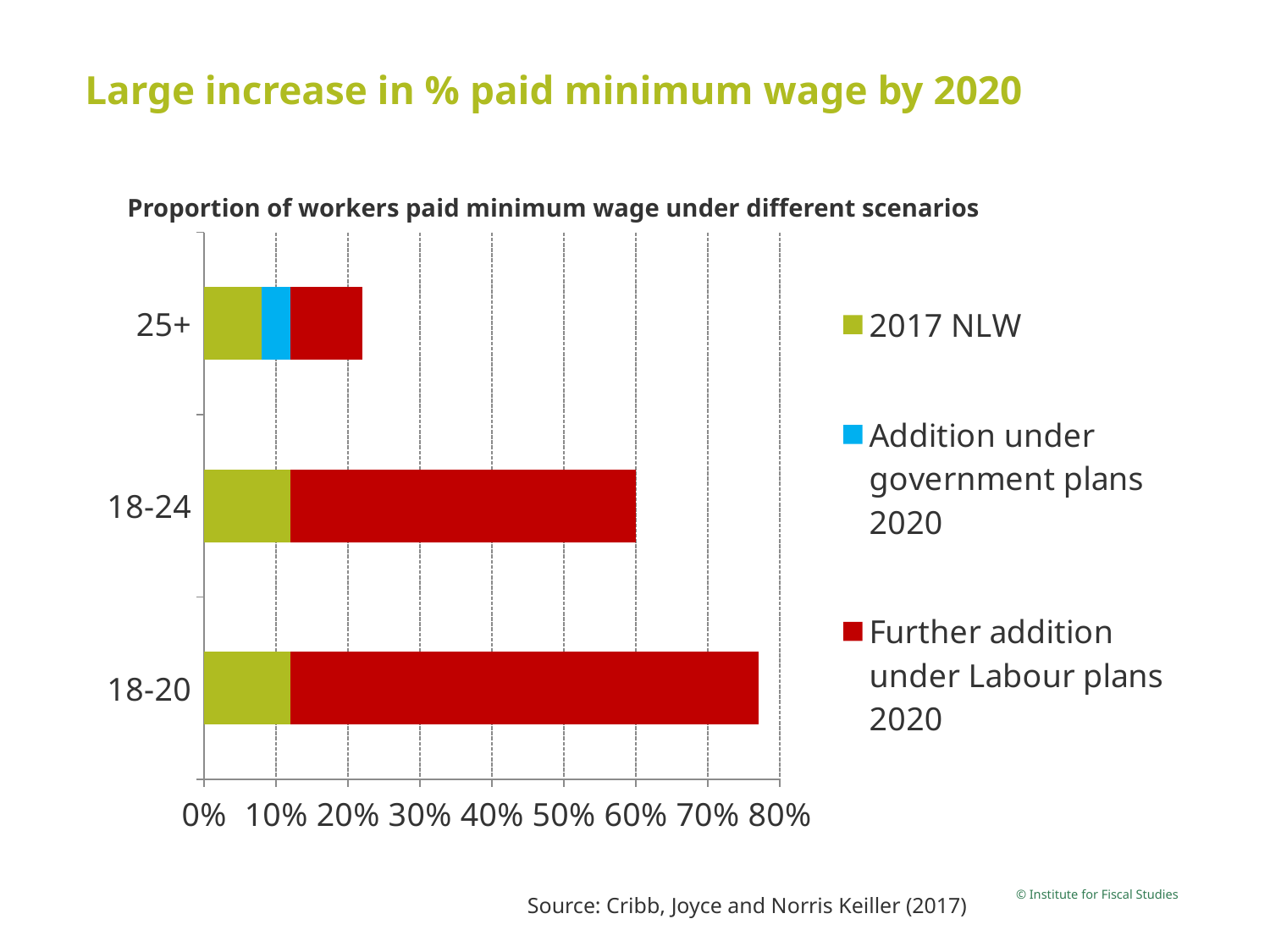

# Large increase in % paid minimum wage by 2020
Proportion of workers paid minimum wage under different scenarios

### Chart

| Category | 2017 NLW | Addition under government plans 2020 | Further addition under Labour plans 2020 |
|---|---|---|---|
| 18-20 | 0.12000000000000002 | 0.0 | 0.6500000000000002 |
| 18-24 | 0.12000000000000002 | 0.0 | 0.4800000000000001 |
| 25+ | 0.08000000000000003 | 0.039999999999999994 | 0.1 |
Source: Cribb, Joyce and Norris Keiller (2017)

© Institute for Fiscal Studies